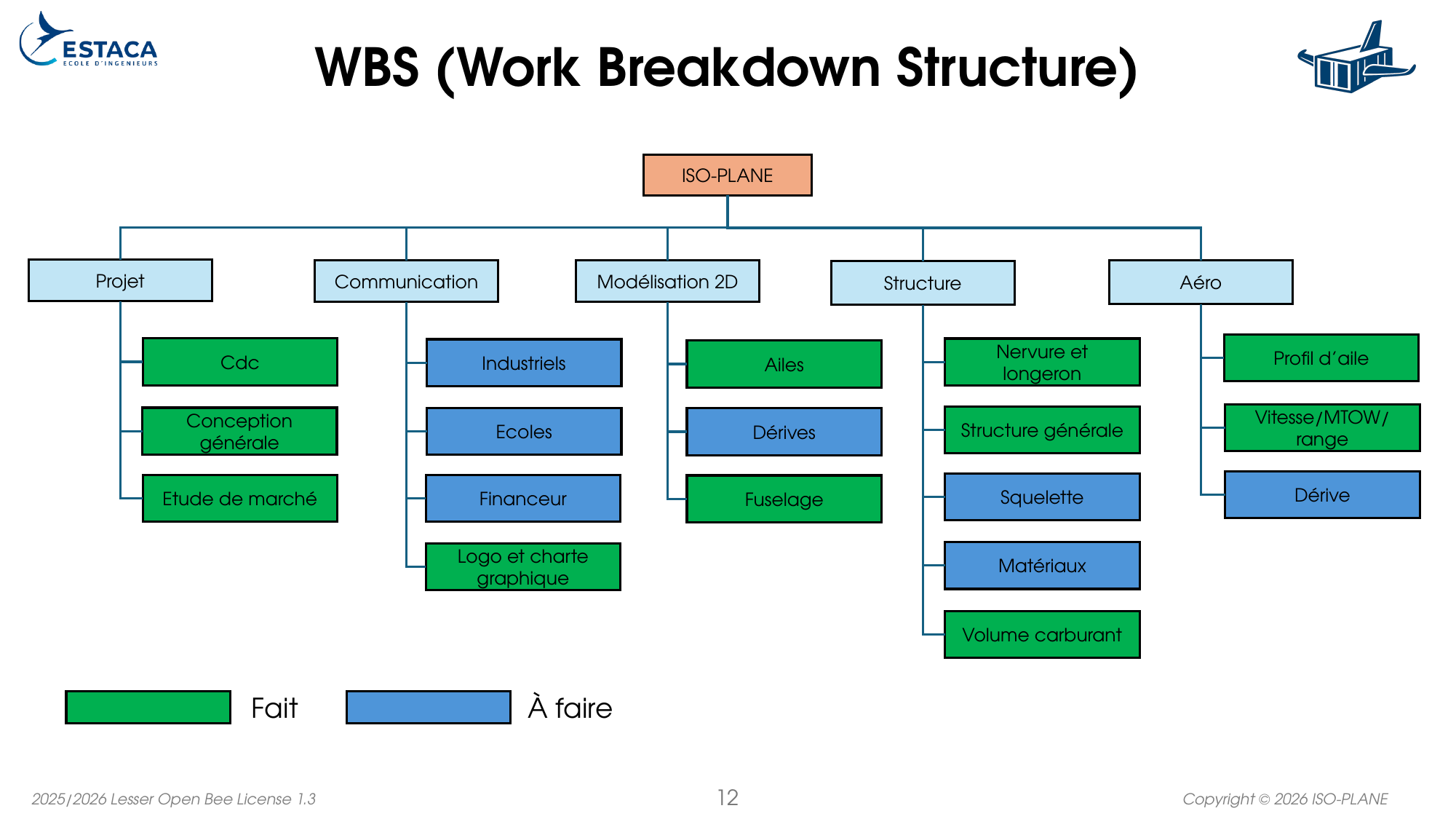

# WBS (Work Breakdown Structure)
ISO-PLANE
Projet
Communication
Modélisation 2D
Aéro
Structure
Profil d’aile
Cdc
Nervure et longeron
Industriels
Ailes
Vitesse/MTOW/
range
Structure générale
Conception générale
Ecoles
Dérives
Dérive
Squelette
Etude de marché
Financeur
Fuselage
Matériaux
Logo et charte graphique
Volume carburant
Fait
À faire

12